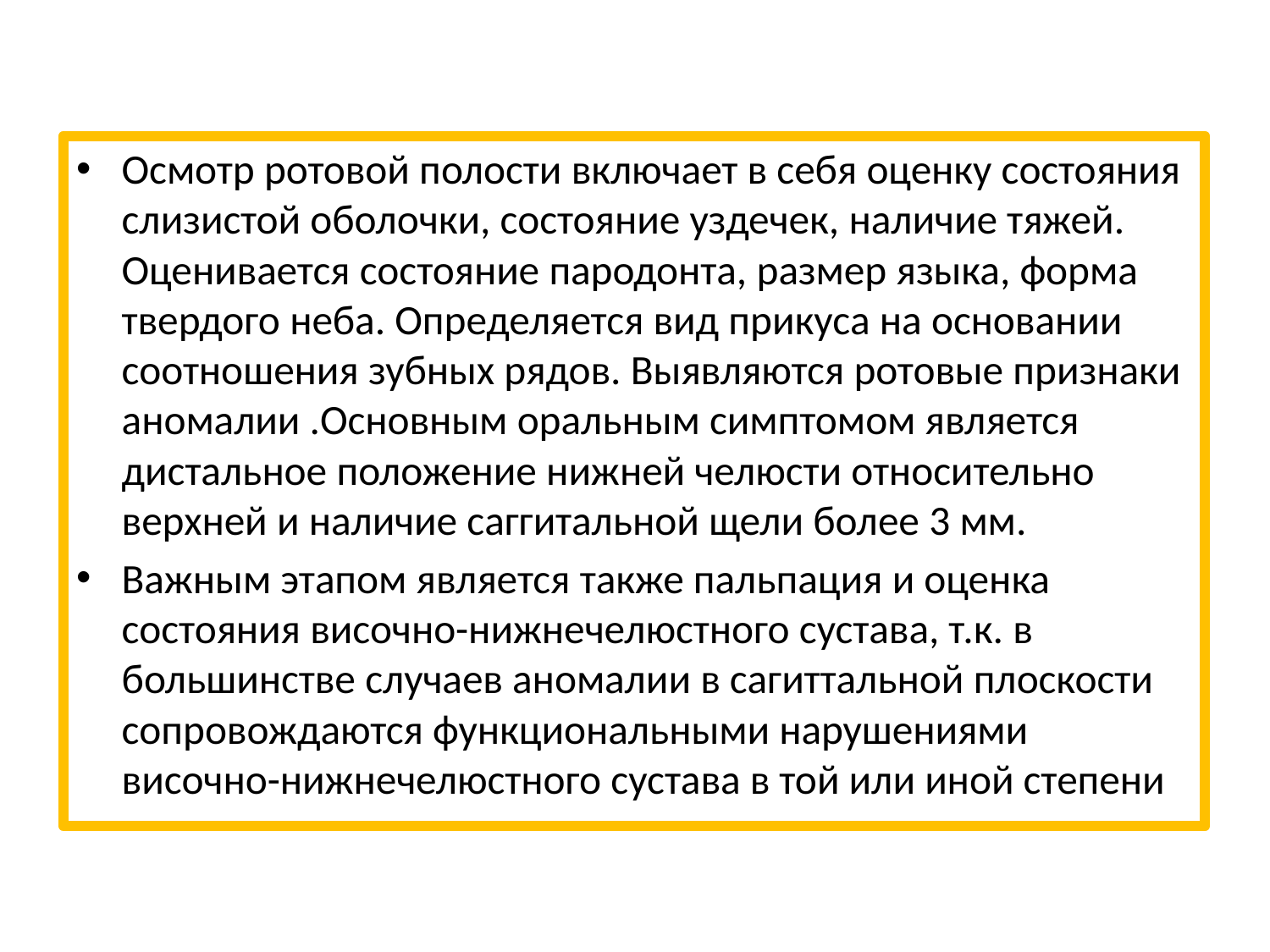

#
Осмотр ротовой полости включает в себя оценку состояния слизистой оболочки, состояние уздечек, наличие тяжей. Оценивается состояние пародонта, размер языка, форма твердого неба. Определяется вид прикуса на основании соотношения зубных рядов. Выявляются ротовые признаки аномалии .Основным оральным симптомом является дистальное положение нижней челюсти относительно верхней и наличие саггитальной щели более 3 мм.
Важным этапом является также пальпация и оценка состояния височно-нижнечелюстного сустава, т.к. в большинстве случаев аномалии в сагиттальной плоскости сопровождаются функциональными нарушениями височно-нижнечелюстного сустава в той или иной степени